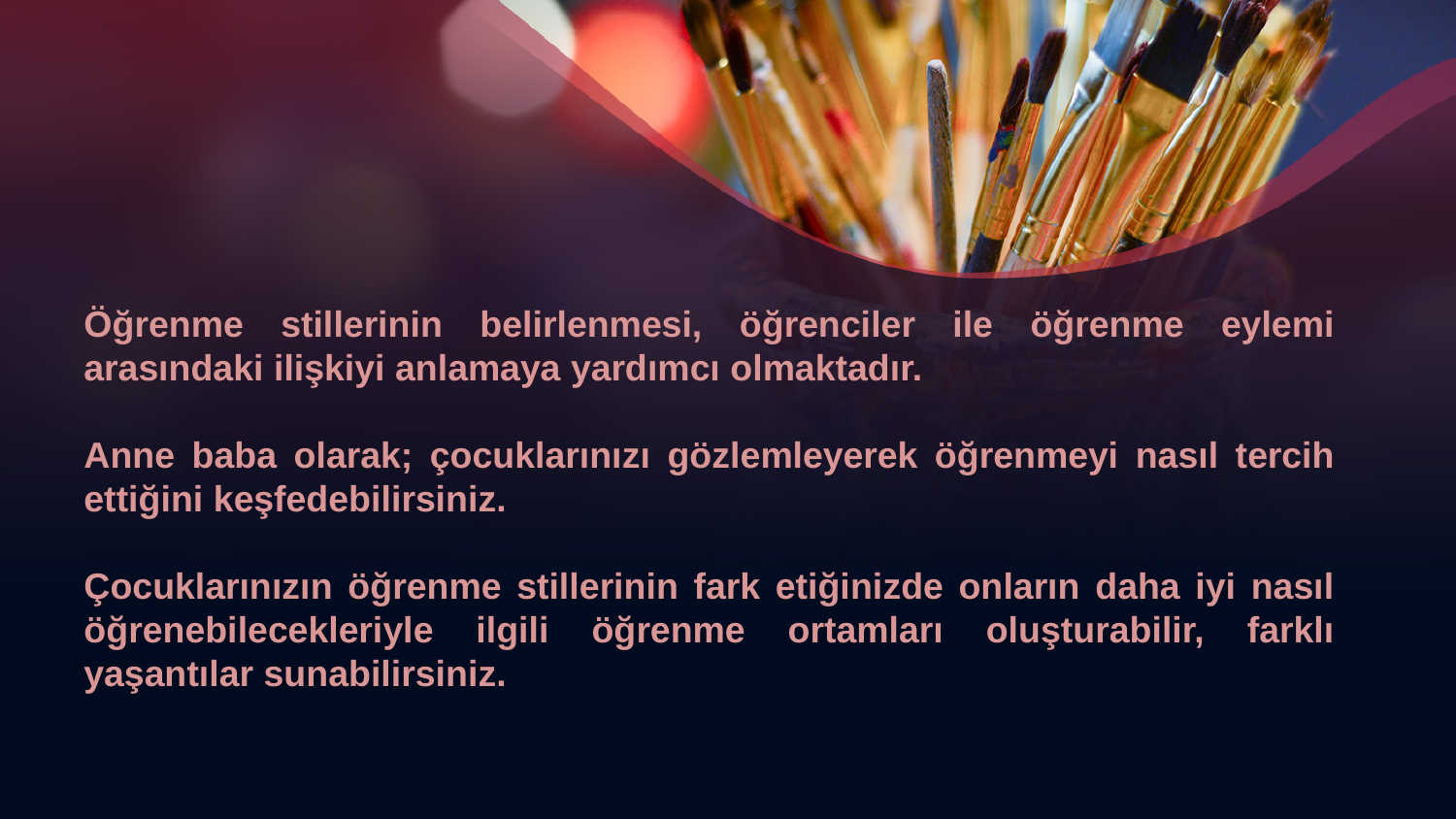

Öğrenme stillerinin belirlenmesi, öğrenciler ile öğrenme eylemi arasındaki ilişkiyi anlamaya yardımcı olmaktadır.

Anne baba olarak; çocuklarınızı gözlemleyerek öğrenmeyi nasıl tercih ettiğini keşfedebilirsiniz.

Çocuklarınızın öğrenme stillerinin fark etiğinizde onların daha iyi nasıl öğrenebilecekleriyle ilgili öğrenme ortamları oluşturabilir, farklı yaşantılar sunabilirsiniz.